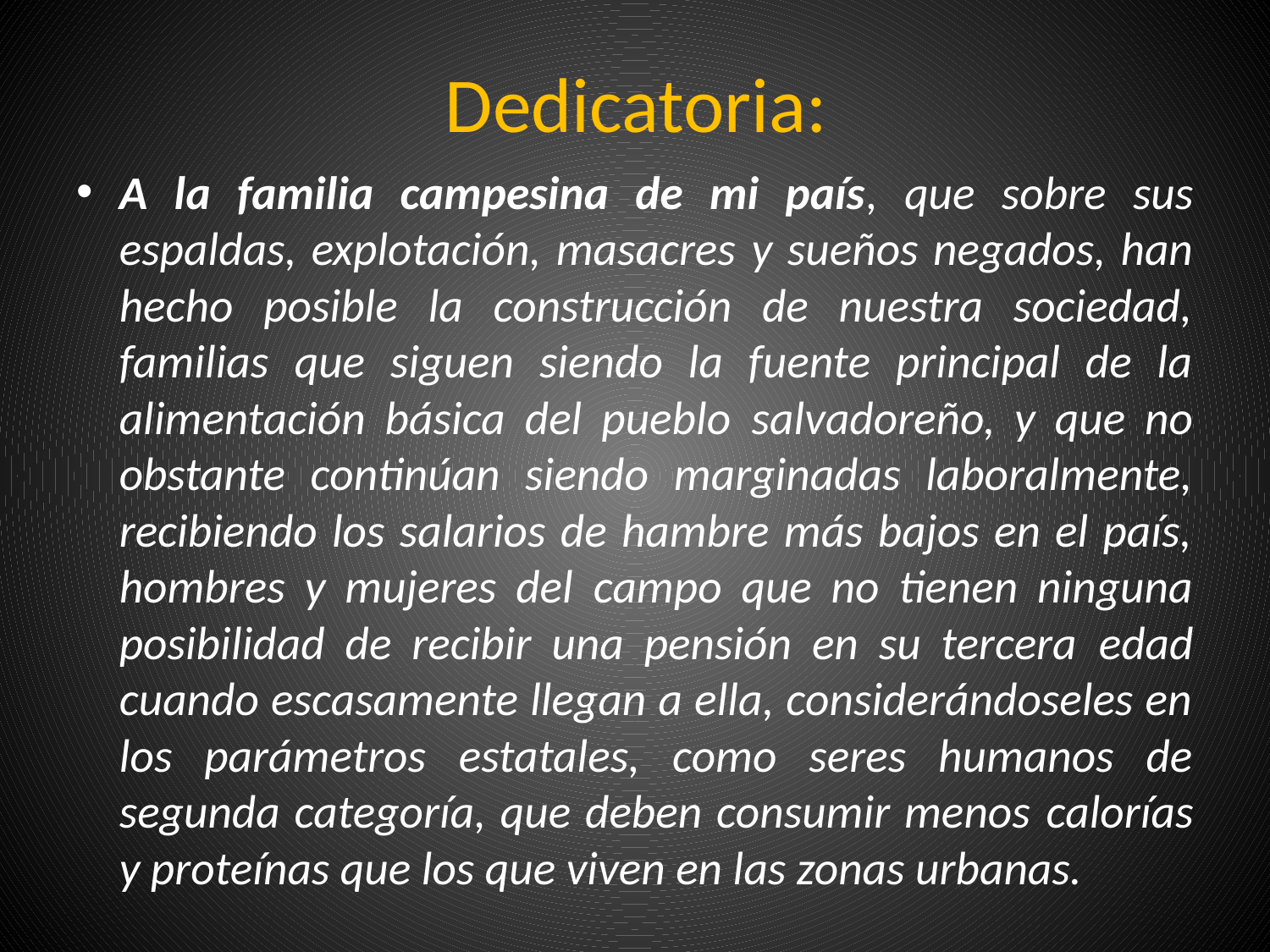

# Dedicatoria:
A la familia campesina de mi país, que sobre sus espaldas, explotación, masacres y sueños negados, han hecho posible la construcción de nuestra sociedad, familias que siguen siendo la fuente principal de la alimentación básica del pueblo salvadoreño, y que no obstante continúan siendo marginadas laboralmente, recibiendo los salarios de hambre más bajos en el país, hombres y mujeres del campo que no tienen ninguna posibilidad de recibir una pensión en su tercera edad cuando escasamente llegan a ella, considerándoseles en los parámetros estatales, como seres humanos de segunda categoría, que deben consumir menos calorías y proteínas que los que viven en las zonas urbanas.